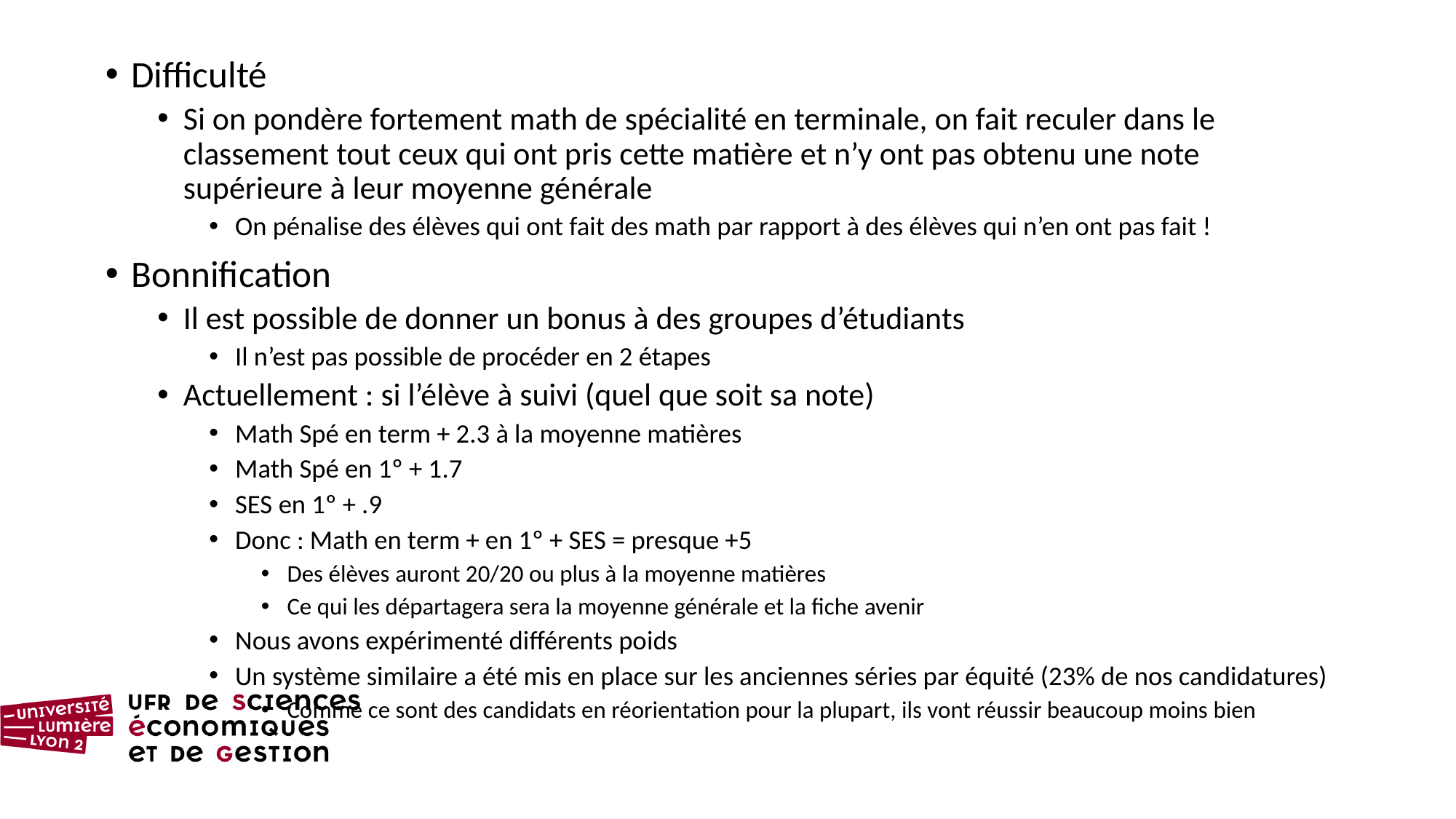

Difficulté
Si on pondère fortement math de spécialité en terminale, on fait reculer dans le classement tout ceux qui ont pris cette matière et n’y ont pas obtenu une note supérieure à leur moyenne générale
On pénalise des élèves qui ont fait des math par rapport à des élèves qui n’en ont pas fait !
Bonnification
Il est possible de donner un bonus à des groupes d’étudiants
Il n’est pas possible de procéder en 2 étapes
Actuellement : si l’élève à suivi (quel que soit sa note)
Math Spé en term + 2.3 à la moyenne matières
Math Spé en 1º + 1.7
SES en 1º + .9
Donc : Math en term + en 1º + SES = presque +5
Des élèves auront 20/20 ou plus à la moyenne matières
Ce qui les départagera sera la moyenne générale et la fiche avenir
Nous avons expérimenté différents poids
Un système similaire a été mis en place sur les anciennes séries par équité (23% de nos candidatures)
Comme ce sont des candidats en réorientation pour la plupart, ils vont réussir beaucoup moins bien